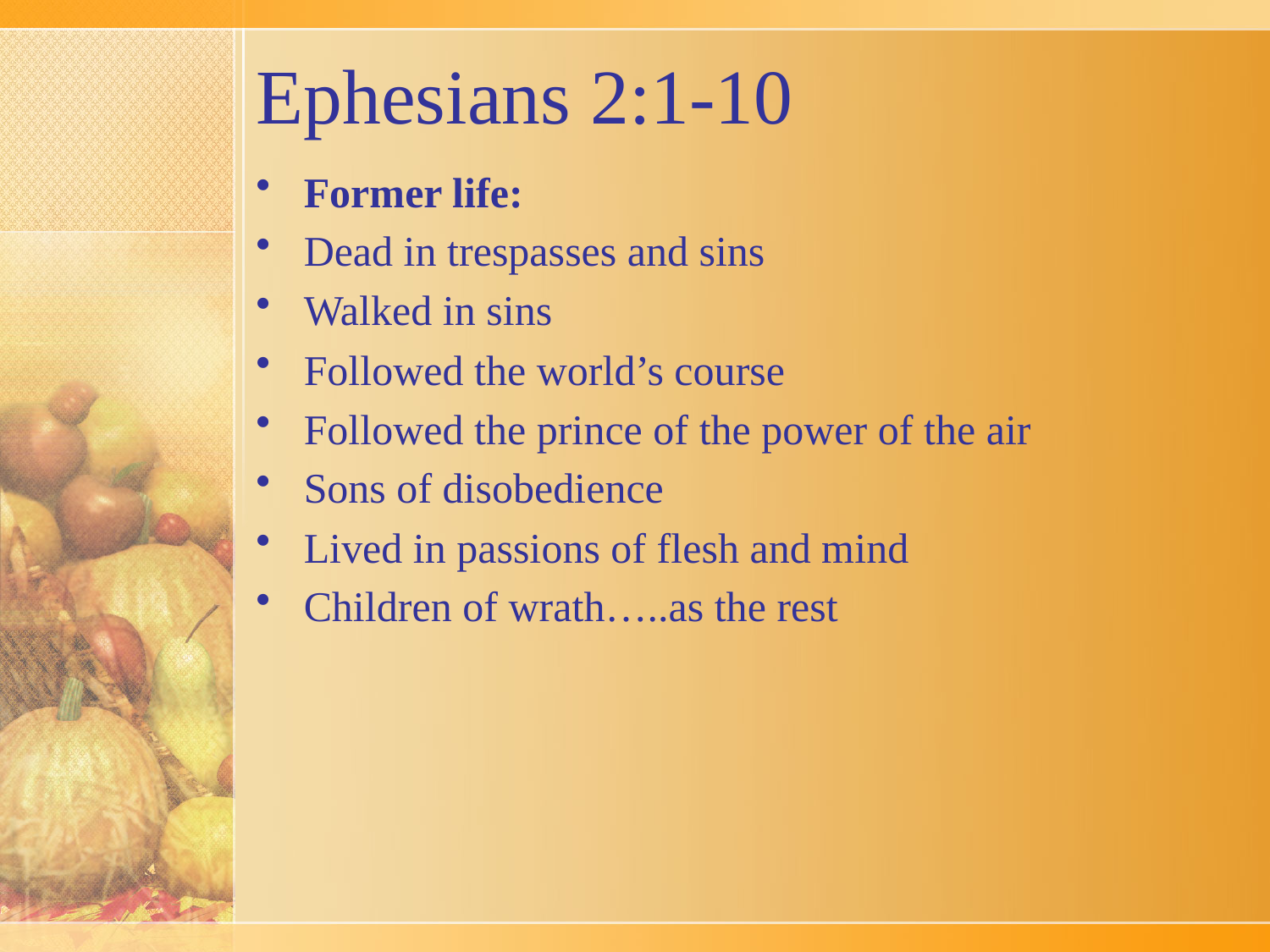

# Ephesians 2:1-10
Former life:
Dead in trespasses and sins
Walked in sins
Followed the world’s course
Followed the prince of the power of the air
Sons of disobedience
Lived in passions of flesh and mind
Children of wrath…..as the rest